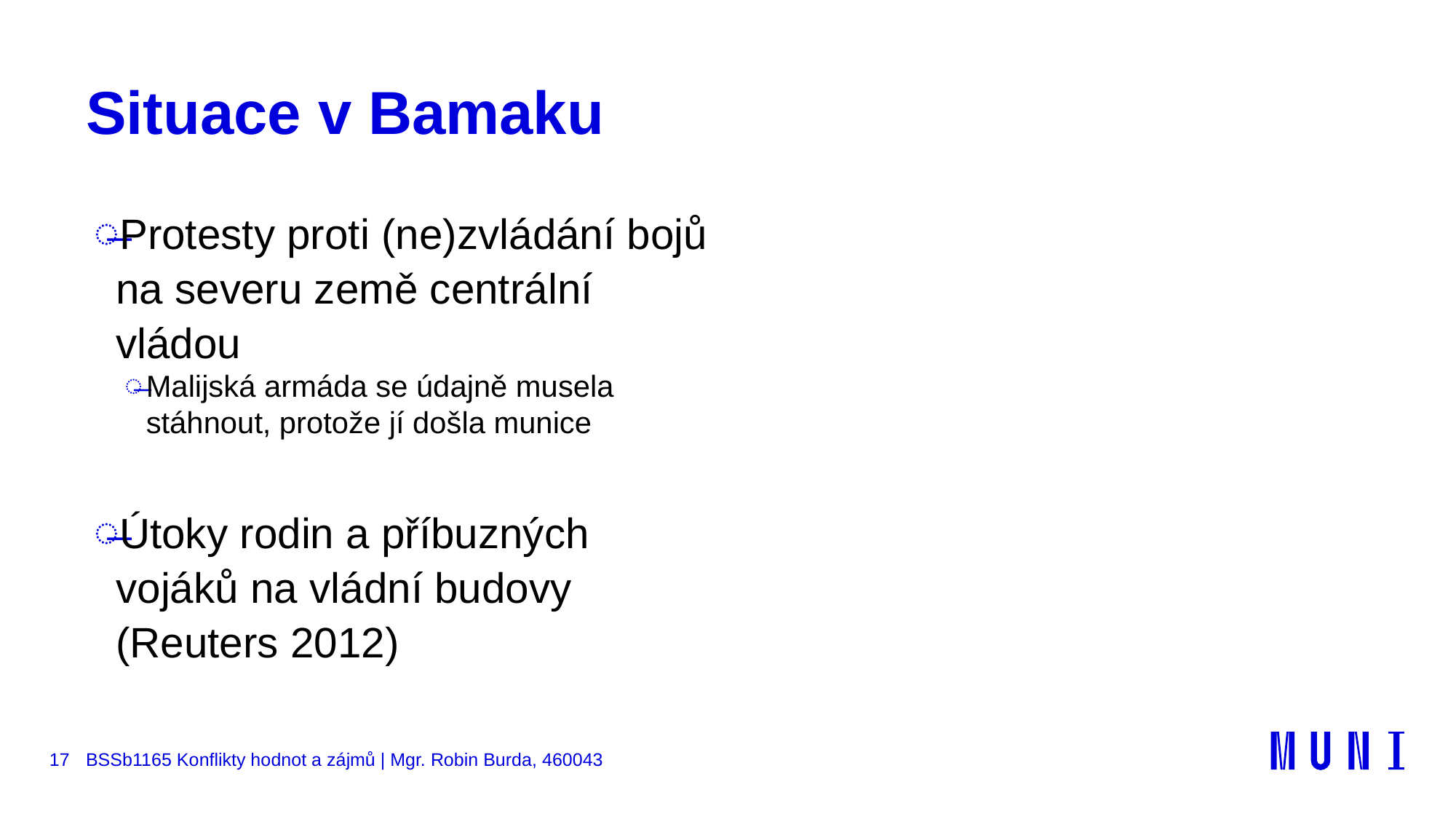

# Situace v Bamaku
Protesty proti (ne)zvládání bojů na severu země centrální vládou
Malijská armáda se údajně musela stáhnout, protože jí došla munice

Útoky rodin a příbuzných vojáků na vládní budovy (Reuters 2012)

17
BSSb1165 Konflikty hodnot a zájmů | Mgr. Robin Burda, 460043